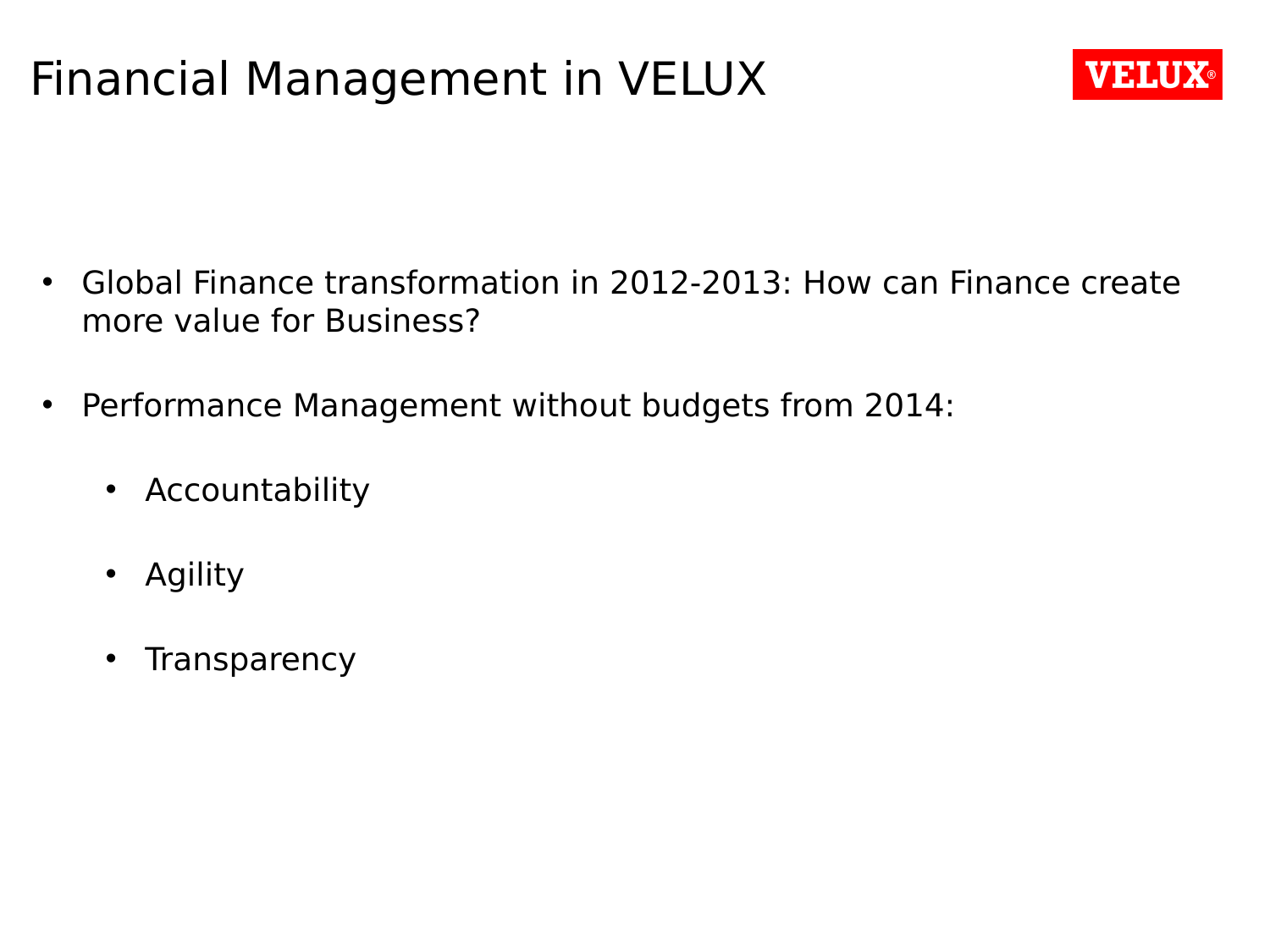

# Financial Management in VELUX
Global Finance transformation in 2012-2013: How can Finance create more value for Business?

Performance Management without budgets from 2014:

Accountability

Agility

Transparency